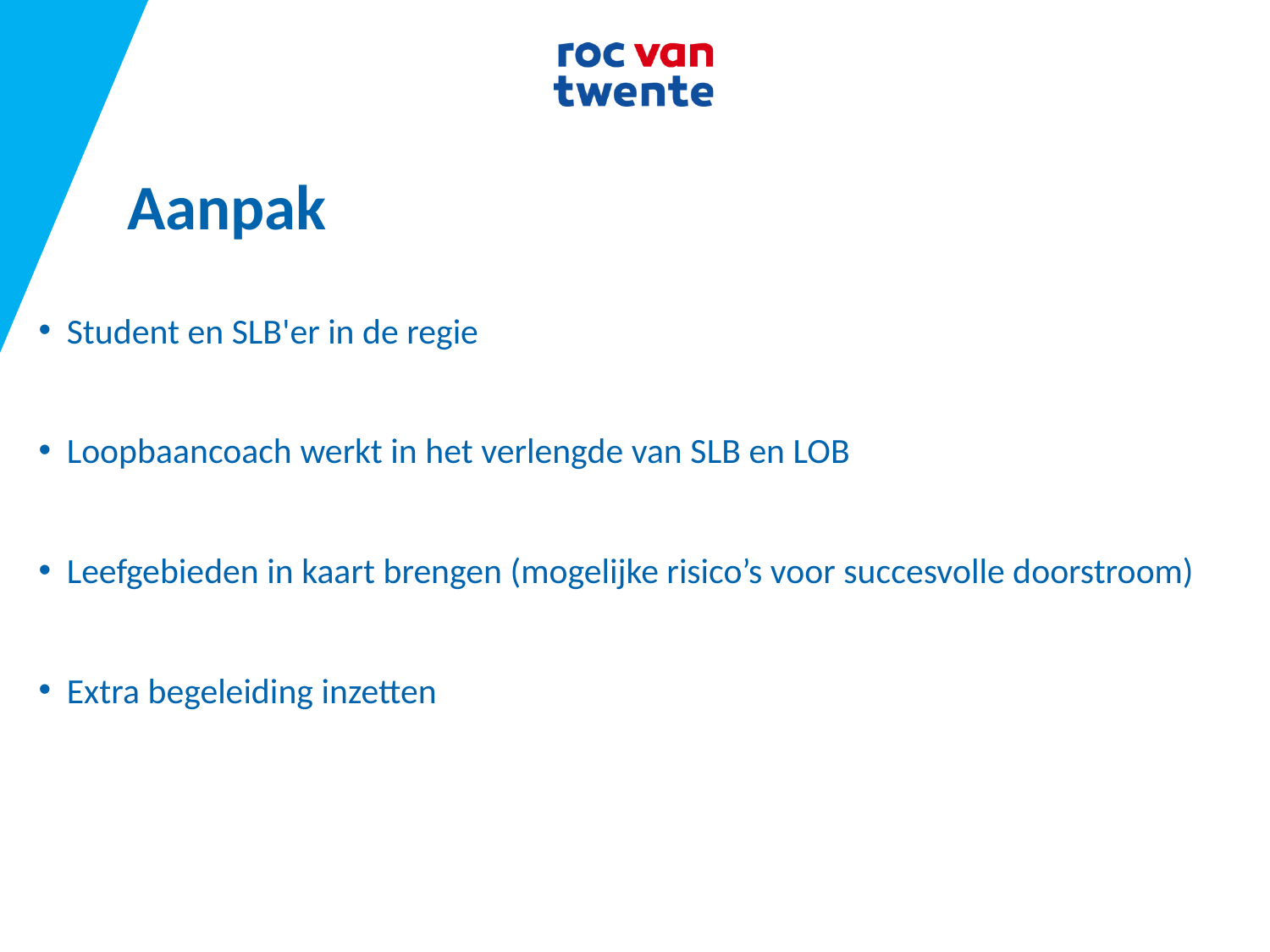

# Aanpak
Student en SLB'er in de regie

Loopbaancoach werkt in het verlengde van SLB en LOB

Leefgebieden in kaart brengen (mogelijke risico’s voor succesvolle doorstroom)

Extra begeleiding inzetten